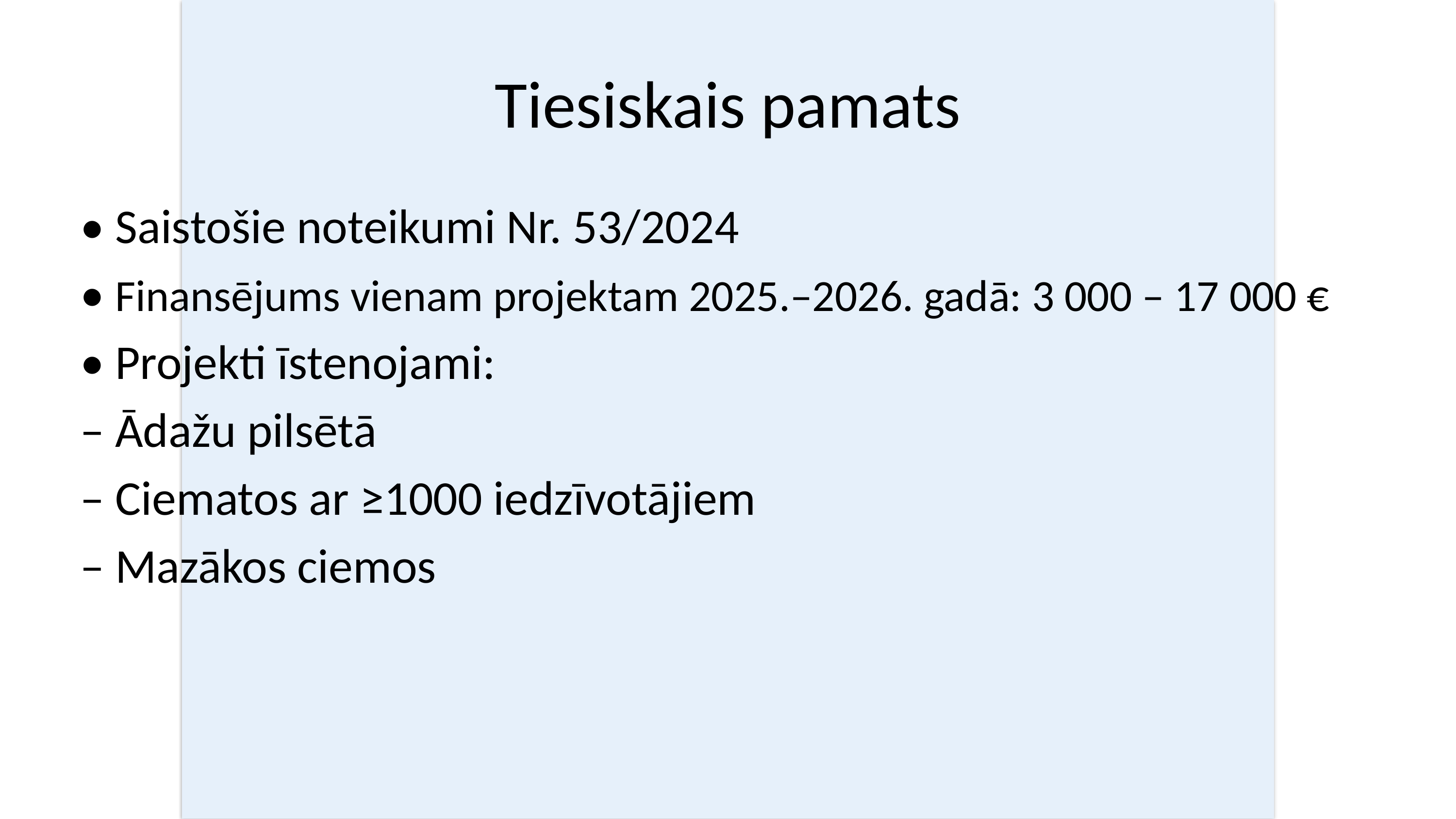

# Tiesiskais pamats
• Saistošie noteikumi Nr. 53/2024
• Finansējums vienam projektam 2025.–2026. gadā: 3 000 – 17 000 €
• Projekti īstenojami:
– Ādažu pilsētā
– Ciematos ar ≥1000 iedzīvotājiem
– Mazākos ciemos